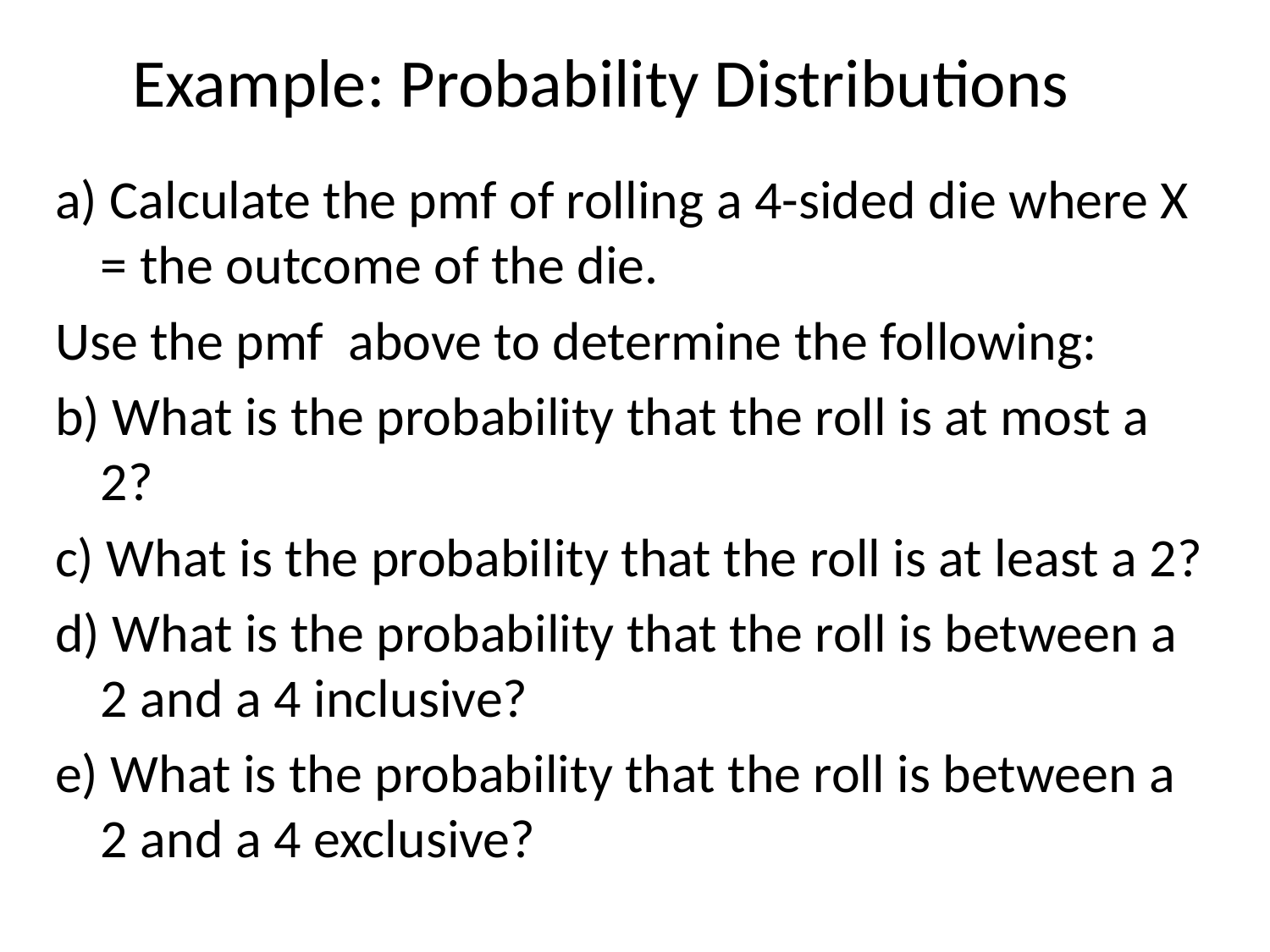

# Example: Probability Distributions
a) Calculate the pmf of rolling a 4-sided die where X = the outcome of the die.
Use the pmf  above to determine the following:
b) What is the probability that the roll is at most a 2?
c) What is the probability that the roll is at least a 2?
d) What is the probability that the roll is between a 2 and a 4 inclusive?
e) What is the probability that the roll is between a 2 and a 4 exclusive?